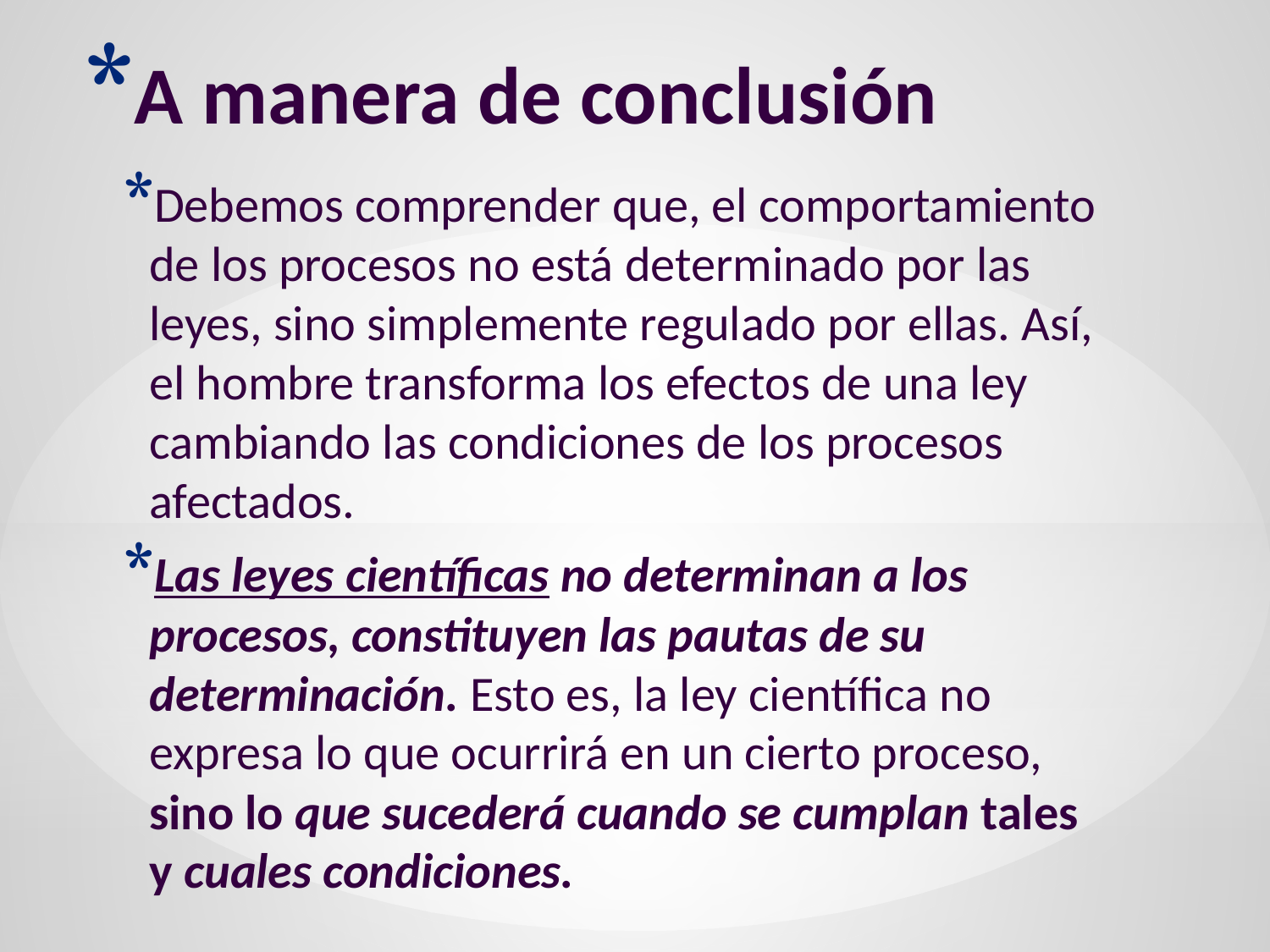

# A manera de conclusión
Debemos comprender que, el comportamiento de los procesos no está determinado por las leyes, sino simplemente regulado por ellas. Así, el hombre transforma los efectos de una ley cambiando las condiciones de los procesos afectados.
Las leyes científicas no determinan a los procesos, constituyen las pautas de su determinación. Esto es, la ley científica no expresa lo que ocurrirá en un cierto proceso, sino lo que sucederá cuando se cumplan tales y cuales condiciones.